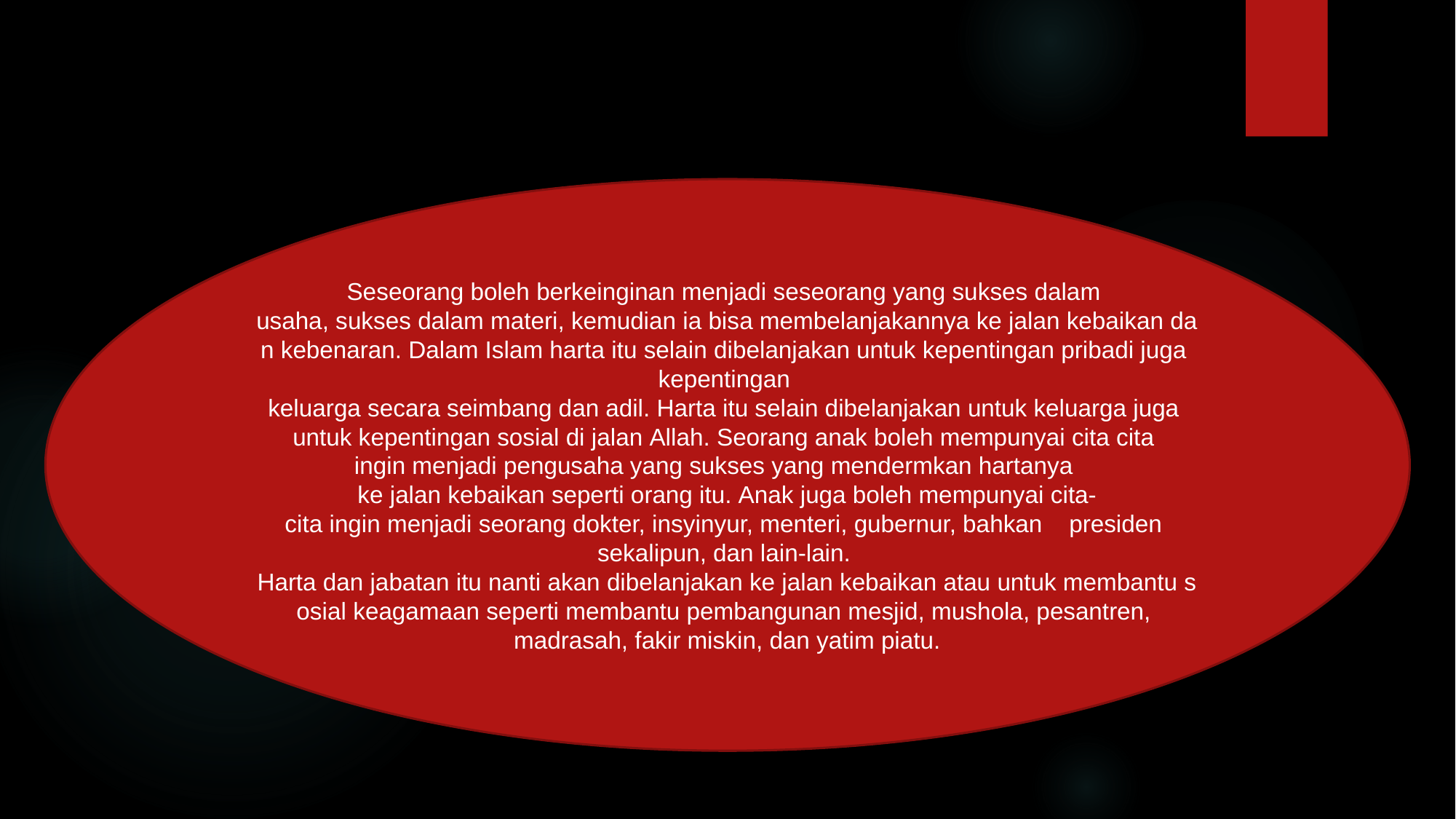

Seseorang boleh berkeinginan menjadi seseorang yang sukses dalam  usaha, sukses dalam materi, kemudian ia bisa membelanjakannya ke jalan kebaikan dan kebenaran. Dalam Islam harta itu selain dibelanjakan untuk kepentingan pribadi juga kepentingan
keluarga secara seimbang dan adil. Harta itu selain dibelanjakan untuk keluarga juga
untuk kepentingan sosial di jalan Allah. Seorang anak boleh mempunyai cita cita
ingin menjadi pengusaha yang sukses yang mendermkan hartanya
ke jalan kebaikan seperti orang itu. Anak juga boleh mempunyai cita-cita ingin menjadi seorang dokter, insyinyur, menteri, gubernur, bahkan    presiden
sekalipun, dan lain-lain.
Harta dan jabatan itu nanti akan dibelanjakan ke jalan kebaikan atau untuk membantu sosial keagamaan seperti membantu pembangunan mesjid, mushola, pesantren,
madrasah, fakir miskin, dan yatim piatu.